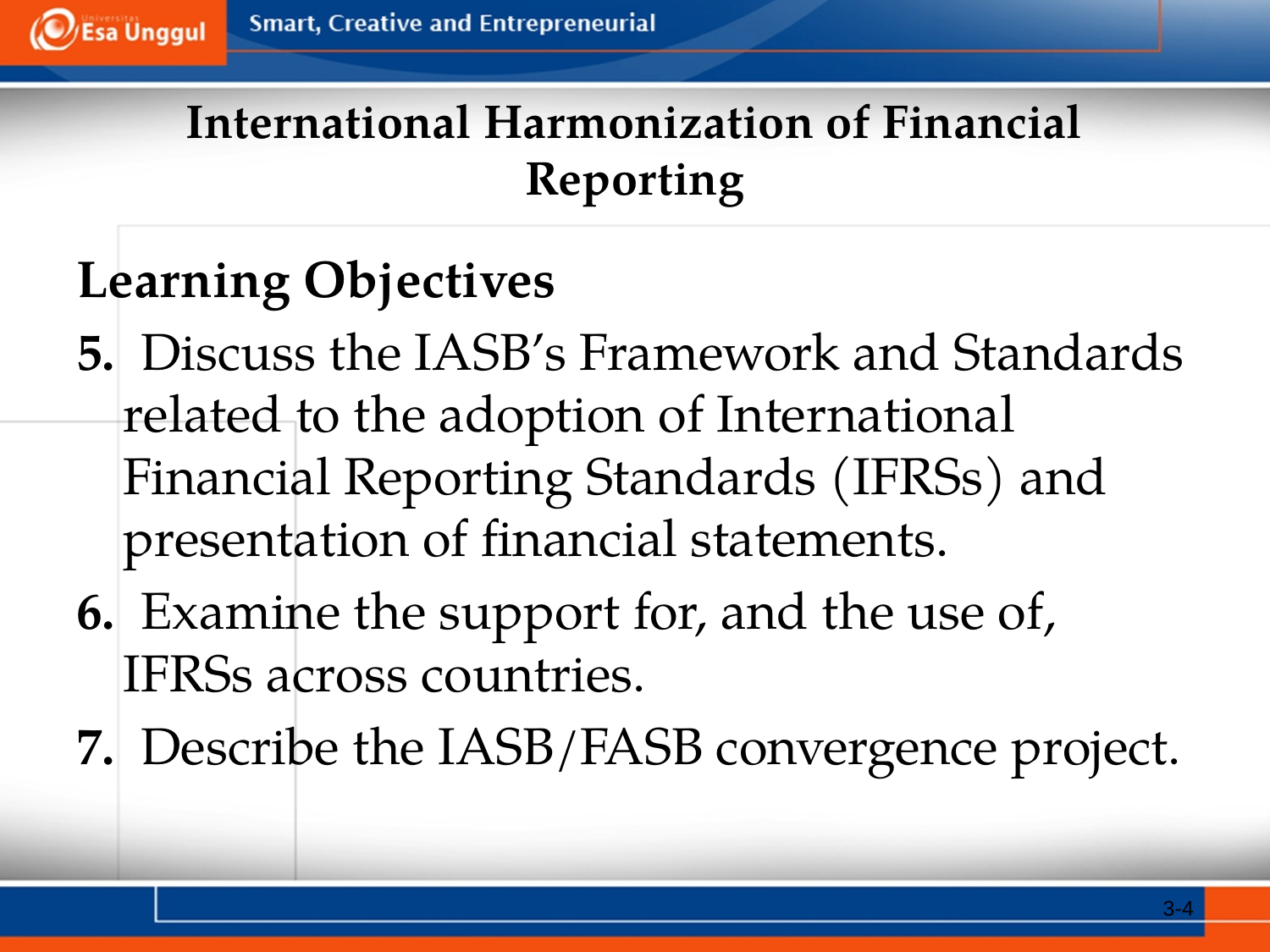

# International Harmonization of Financial Reporting
Learning Objectives
5.  Discuss the IASB’s Framework and Standards related to the adoption of International Financial Reporting Standards (IFRSs) and presentation of financial statements.
6.  Examine the support for, and the use of, IFRSs across countries.
7.  Describe the IASB/FASB convergence project.

3-4